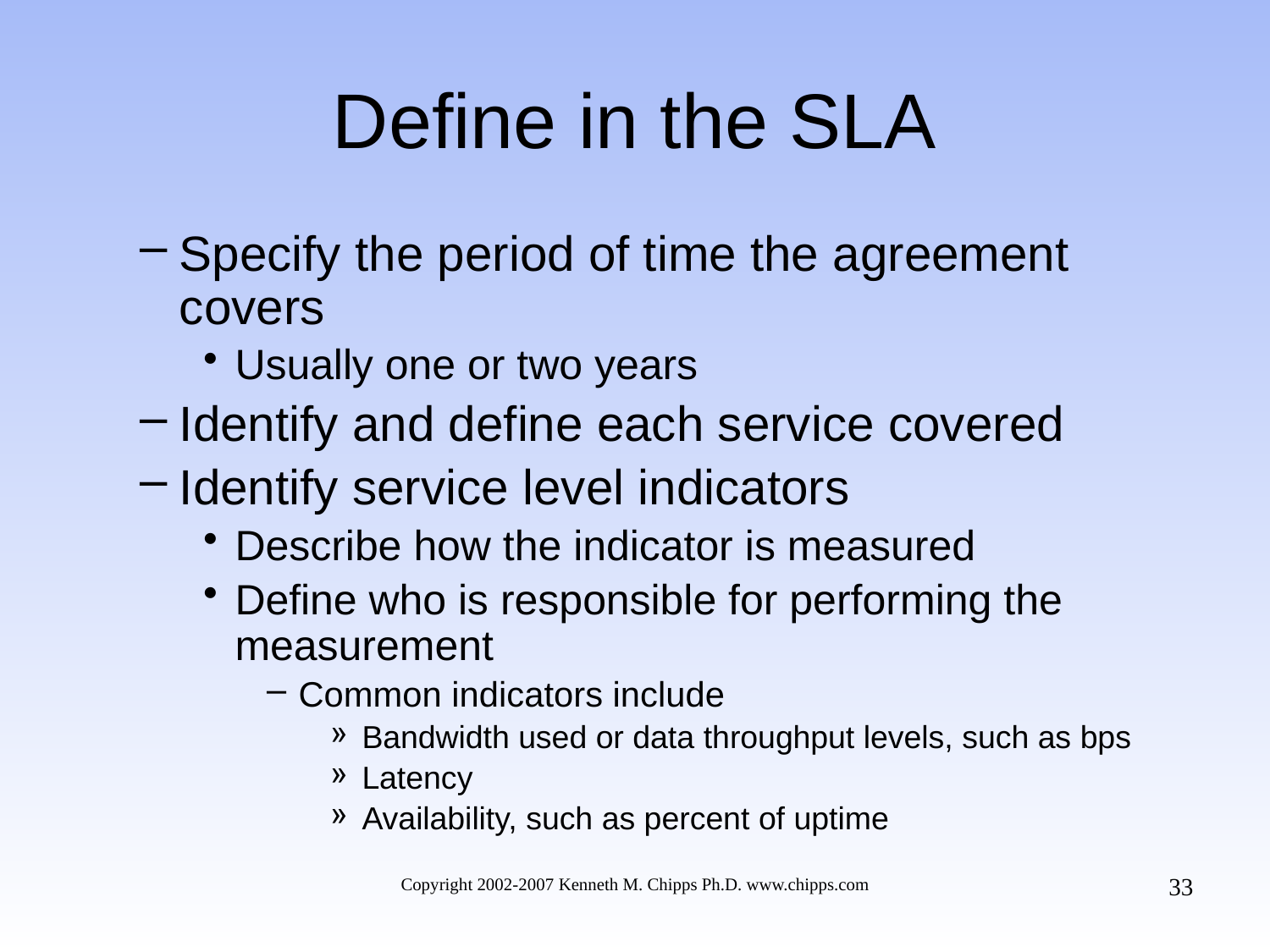

# Define in the SLA
Specify the period of time the agreement covers
Usually one or two years
Identify and define each service covered
Identify service level indicators
Describe how the indicator is measured
Define who is responsible for performing the measurement
Common indicators include
Bandwidth used or data throughput levels, such as bps
Latency
Availability, such as percent of uptime
33
Copyright 2002-2007 Kenneth M. Chipps Ph.D. www.chipps.com